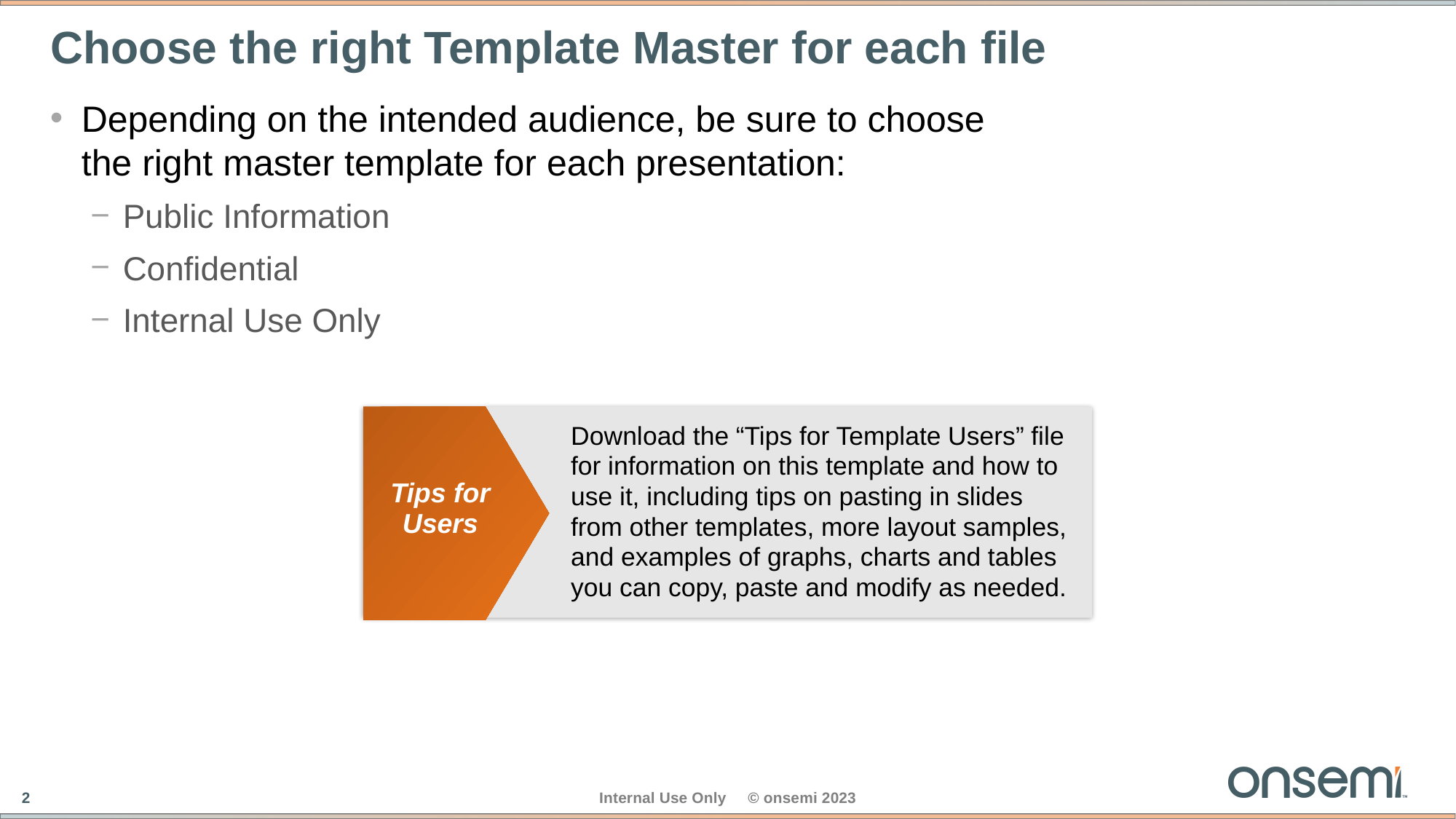

# Choose the right Template Master for each file
Depending on the intended audience, be sure to choose
the right master template for each presentation:
Public Information
Confidential
Internal Use Only
Download the “Tips for Template Users” file for information on this template and how to use it, including tips on pasting in slides from other templates, more layout samples, and examples of graphs, charts and tables you can copy, paste and modify as needed.
Tips for Users